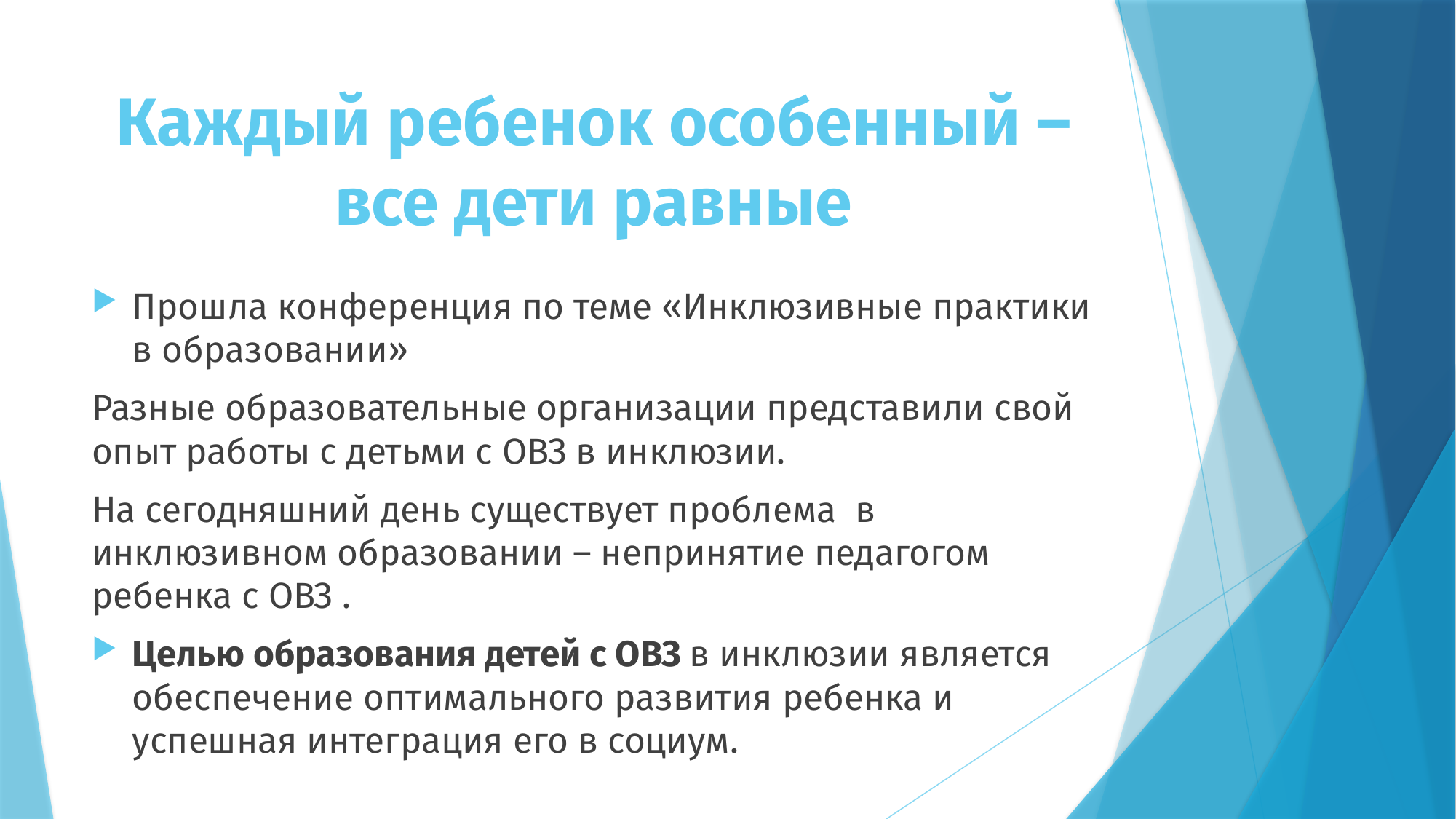

# Каждый ребенок особенный – все дети равные
Прошла конференция по теме «Инклюзивные практики в образовании»
Разные образовательные организации представили свой опыт работы с детьми с ОВЗ в инклюзии.
На сегодняшний день существует проблема  в инклюзивном образовании – непринятие педагогом ребенка с ОВЗ .
Целью образования детей с ОВЗ в инклюзии является обеспечение оптимального развития ребенка и успешная интеграция его в социум.